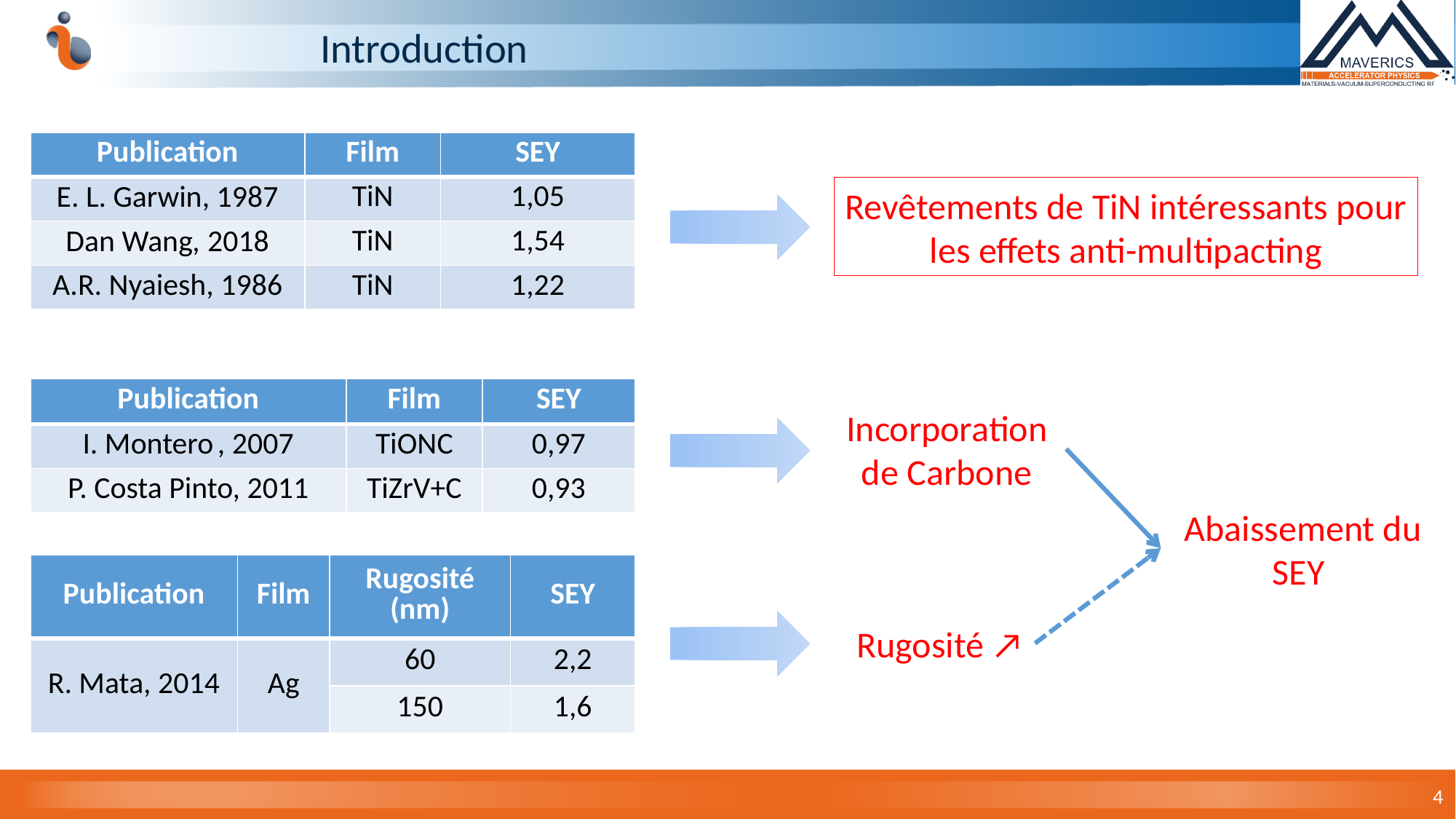

# Introduction
| Publication | Film | SEY |
| --- | --- | --- |
| E. L. Garwin, 1987 | TiN | 1,05 |
| Dan Wang, 2018 | TiN | 1,54 |
| A.R. Nyaiesh, 1986 | TiN | 1,22 |
Revêtements de TiN intéressants pour les effets anti-multipacting

| Publication | Film | SEY |
| --- | --- | --- |
| I. Montero , 2007 | TiONC | 0,97 |
| P. Costa Pinto, 2011 | TiZrV+C | 0,93 |
Incorporation
de Carbone

 Abaissement du SEY
| Publication | Film | Rugosité (nm) | SEY |
| --- | --- | --- | --- |
| R. Mata, 2014 | Ag | 60 | 2,2 |
|  |  | 150 | 1,6 |

Rugosité ↗
4